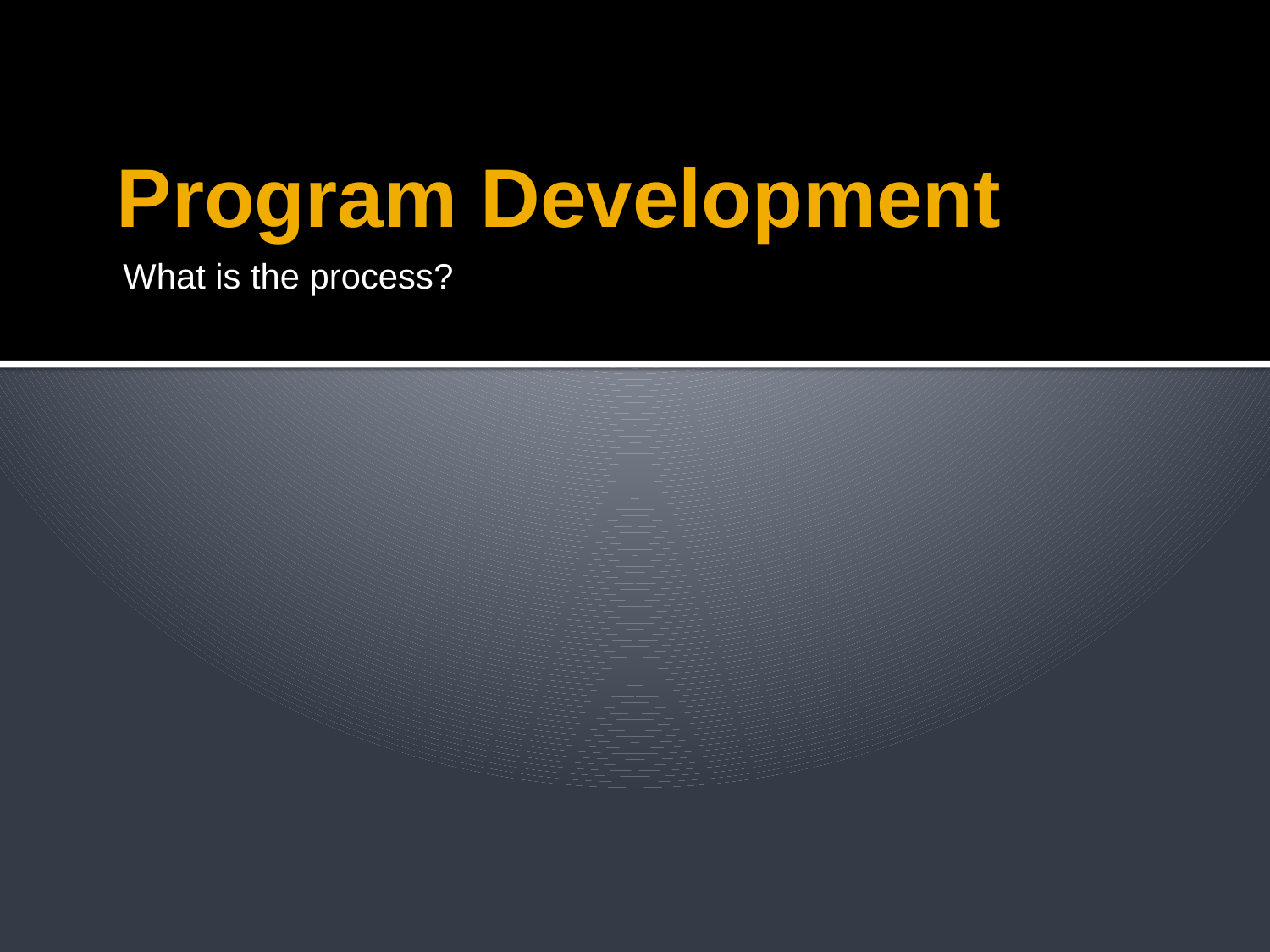

# Program Development
What is the process?